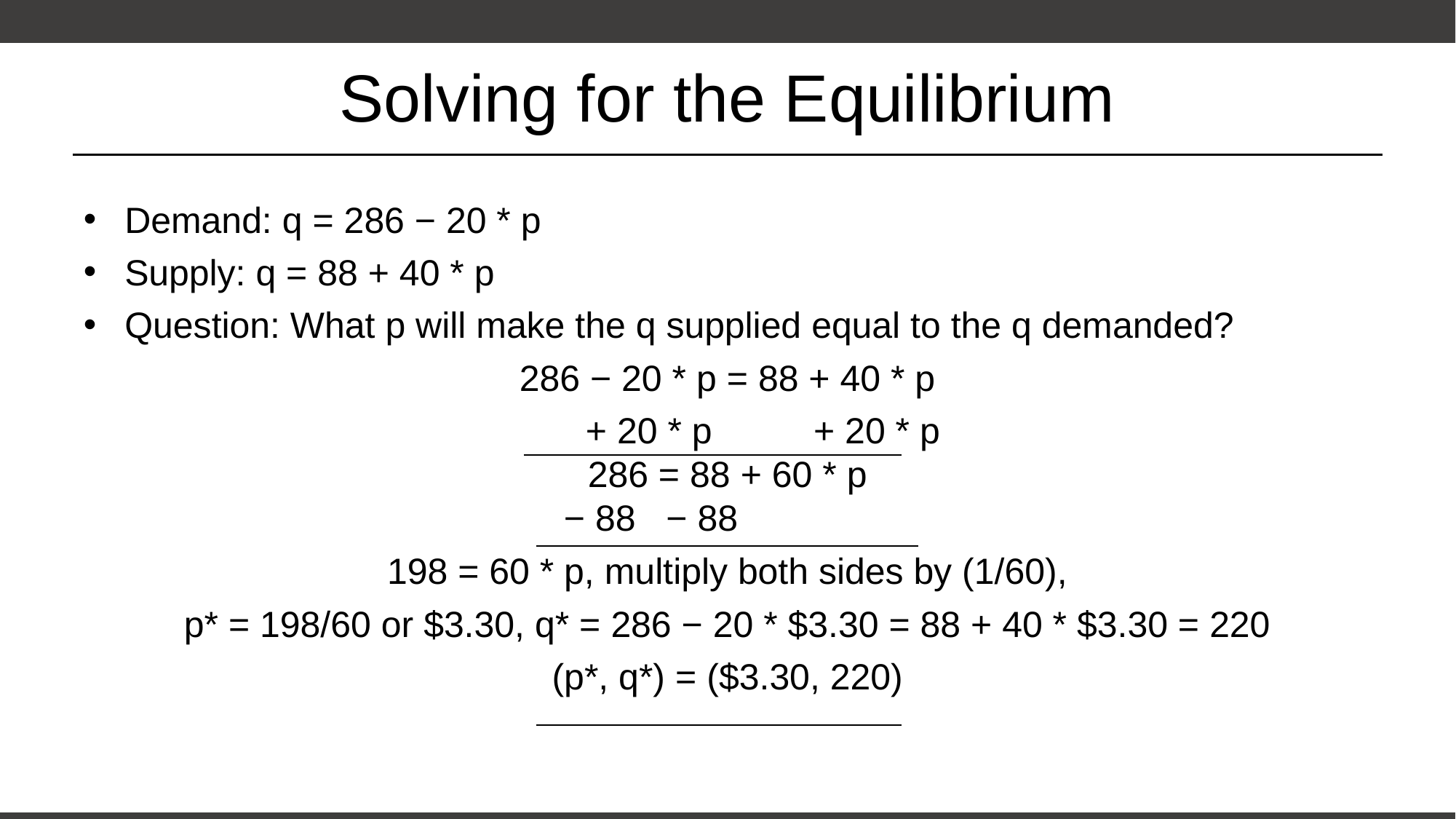

# Solving for the Equilibrium
Demand: q = 286 − 20 * p
Supply: q = 88 + 40 * p
Question: What p will make the q supplied equal to the q demanded?
286 − 20 * p = 88 + 40 * p
       + 20 * p          + 20 * p
286 = 88 + 60 * p
− 88   − 88
198 = 60 * p, multiply both sides by (1/60),
p* = 198/60 or $3.30, q* = 286 − 20 * $3.30 = 88 + 40 * $3.30 = 220
(p*, q*) = ($3.30, 220)